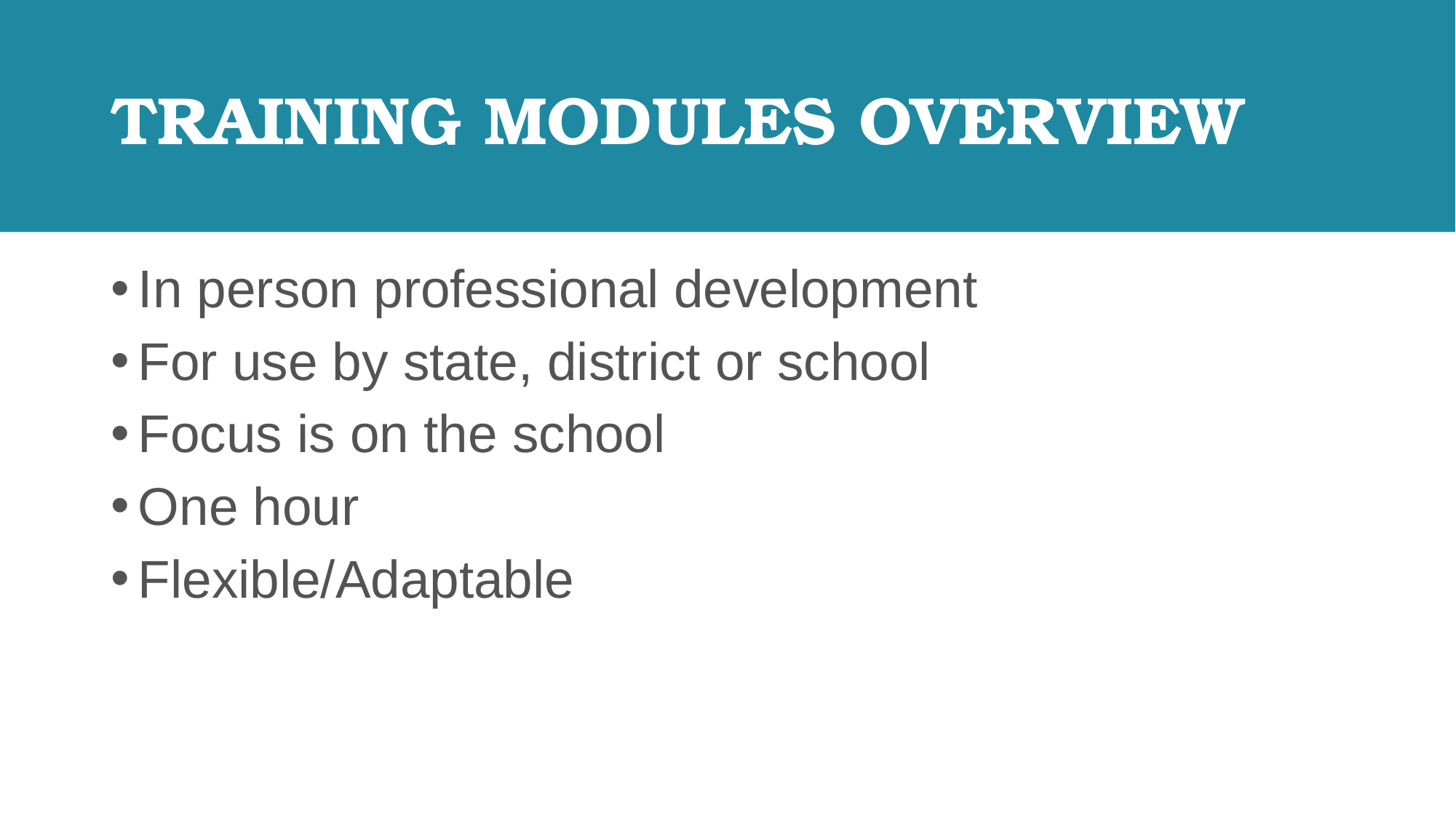

# TRAINING MODULES OVERVIEW
In person professional development
For use by state, district or school
Focus is on the school
One hour
Flexible/Adaptable